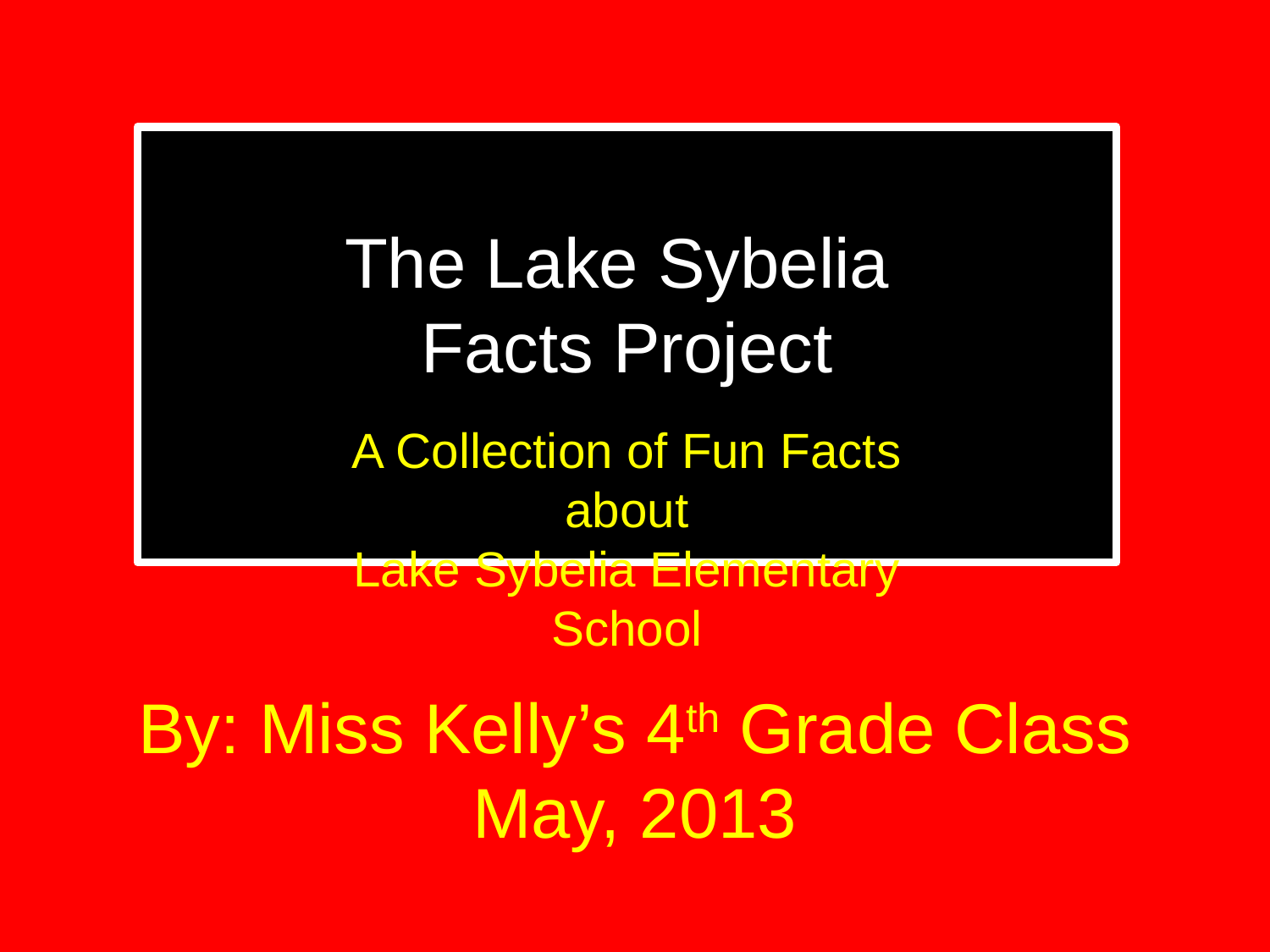

The Lake Sybelia
Facts Project

A Collection of Fun Facts about
Lake Sybelia Elementary School
By: Miss Kelly’s 4th Grade Class
May, 2013